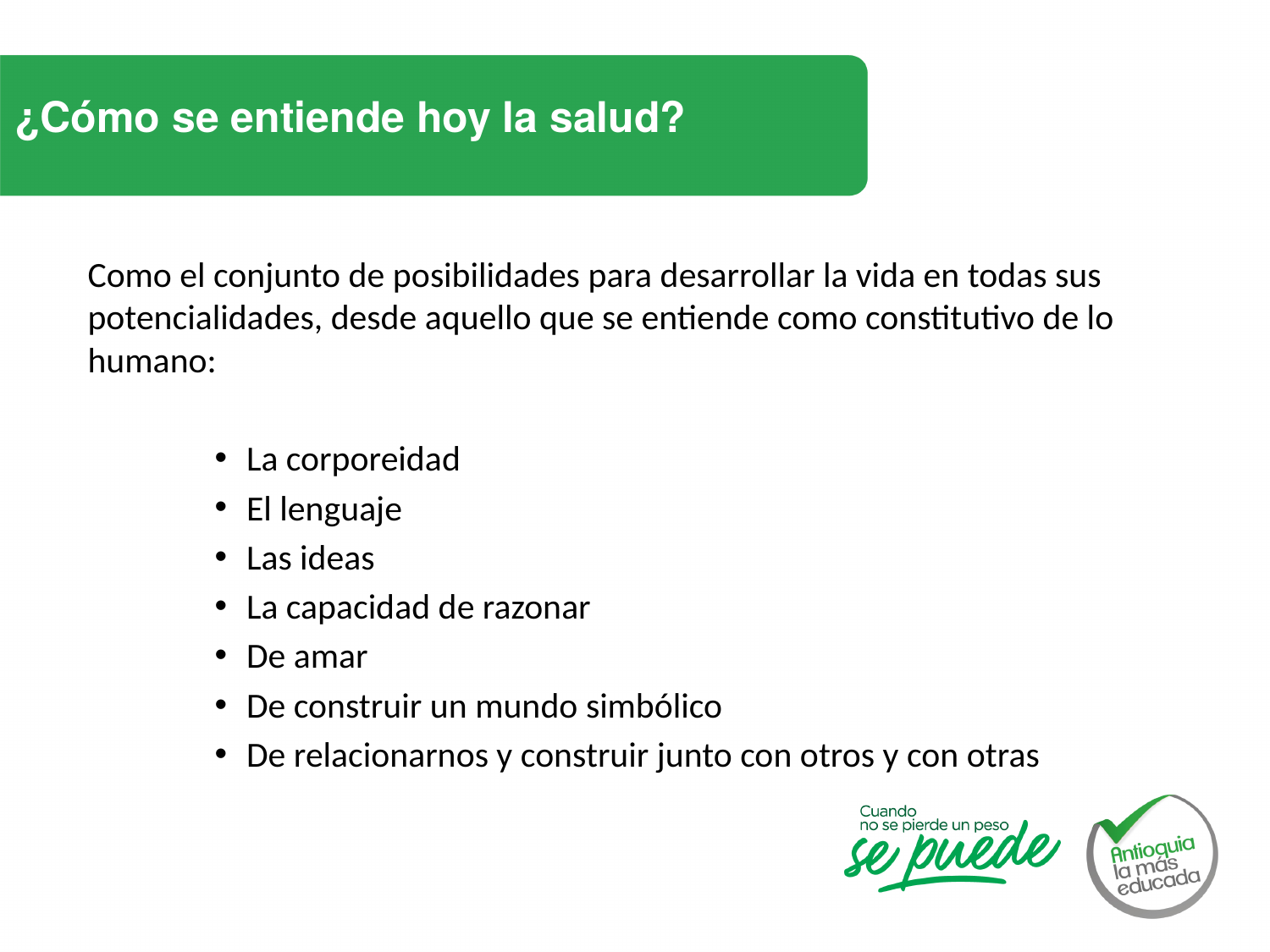

# ¿Cómo se entiende hoy la salud?
Como el conjunto de posibilidades para desarrollar la vida en todas sus potencialidades, desde aquello que se entiende como constitutivo de lo humano:

La corporeidad
El lenguaje
Las ideas
La capacidad de razonar
De amar
De construir un mundo simbólico
De relacionarnos y construir junto con otros y con otras